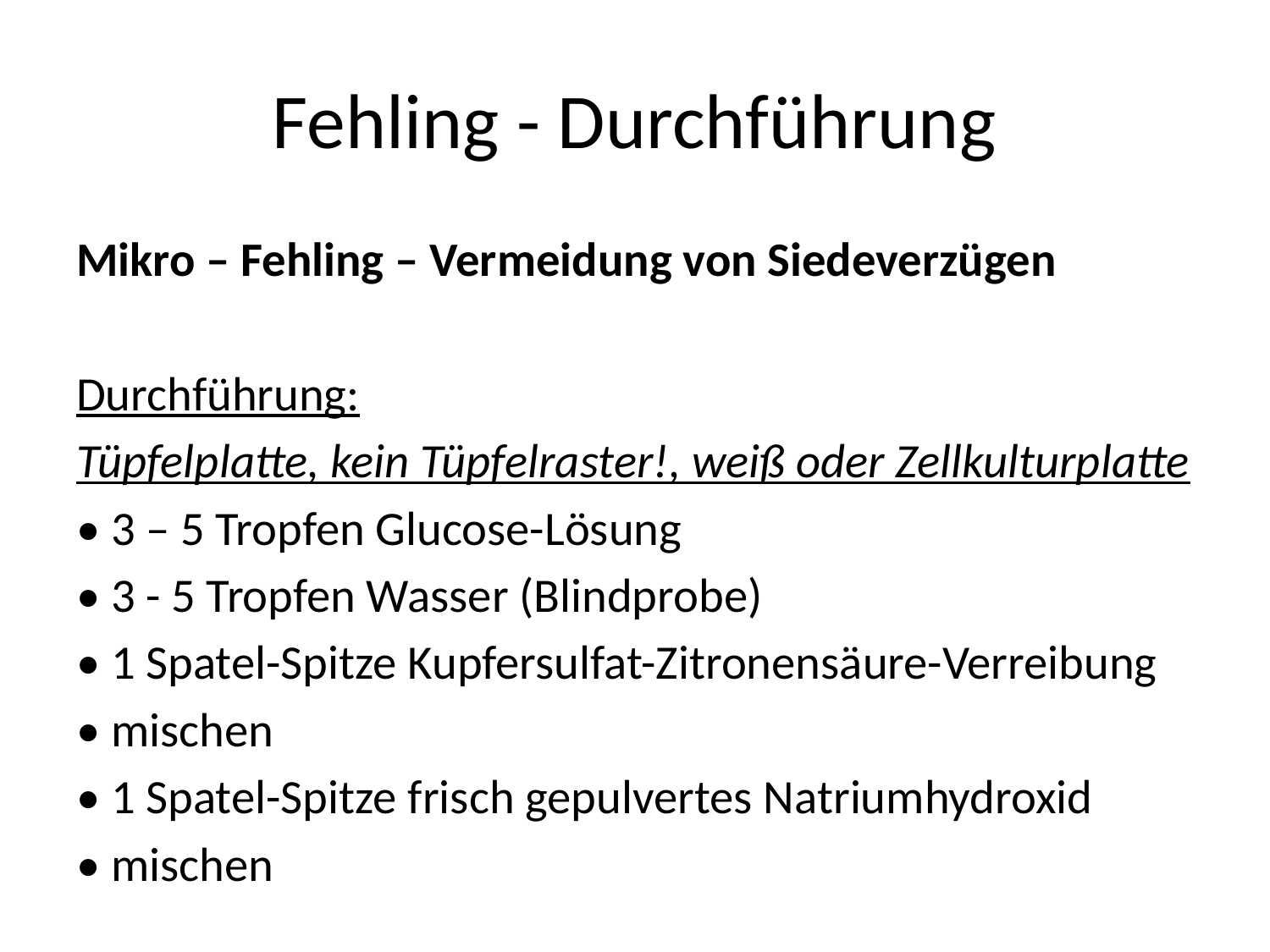

# Fehling - Durchführung
Mikro – Fehling – Vermeidung von Siedeverzügen

Durchführung:
Tüpfelplatte, kein Tüpfelraster!, weiß oder Zellkulturplatte
• 3 – 5 Tropfen Glucose-Lösung
• 3 - 5 Tropfen Wasser (Blindprobe)
• 1 Spatel-Spitze Kupfersulfat-Zitronensäure-Verreibung
• mischen
• 1 Spatel-Spitze frisch gepulvertes Natriumhydroxid
• mischen